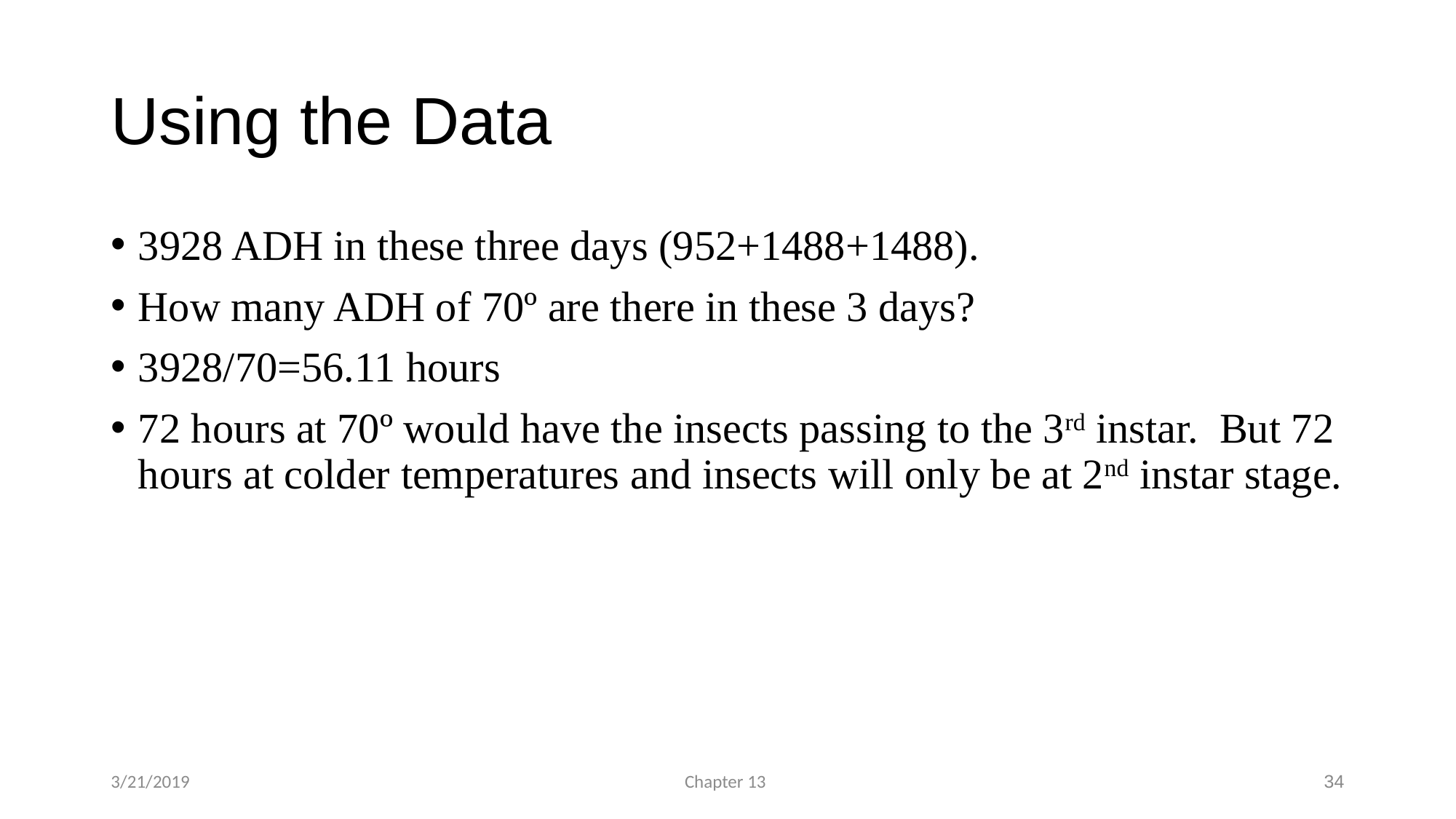

# Using the Data
3928 ADH in these three days (952+1488+1488).
How many ADH of 70º are there in these 3 days?
3928/70=56.11 hours
72 hours at 70º would have the insects passing to the 3rd instar.  But 72 hours at colder temperatures and insects will only be at 2nd instar stage.
3/21/2019
Chapter 13
34